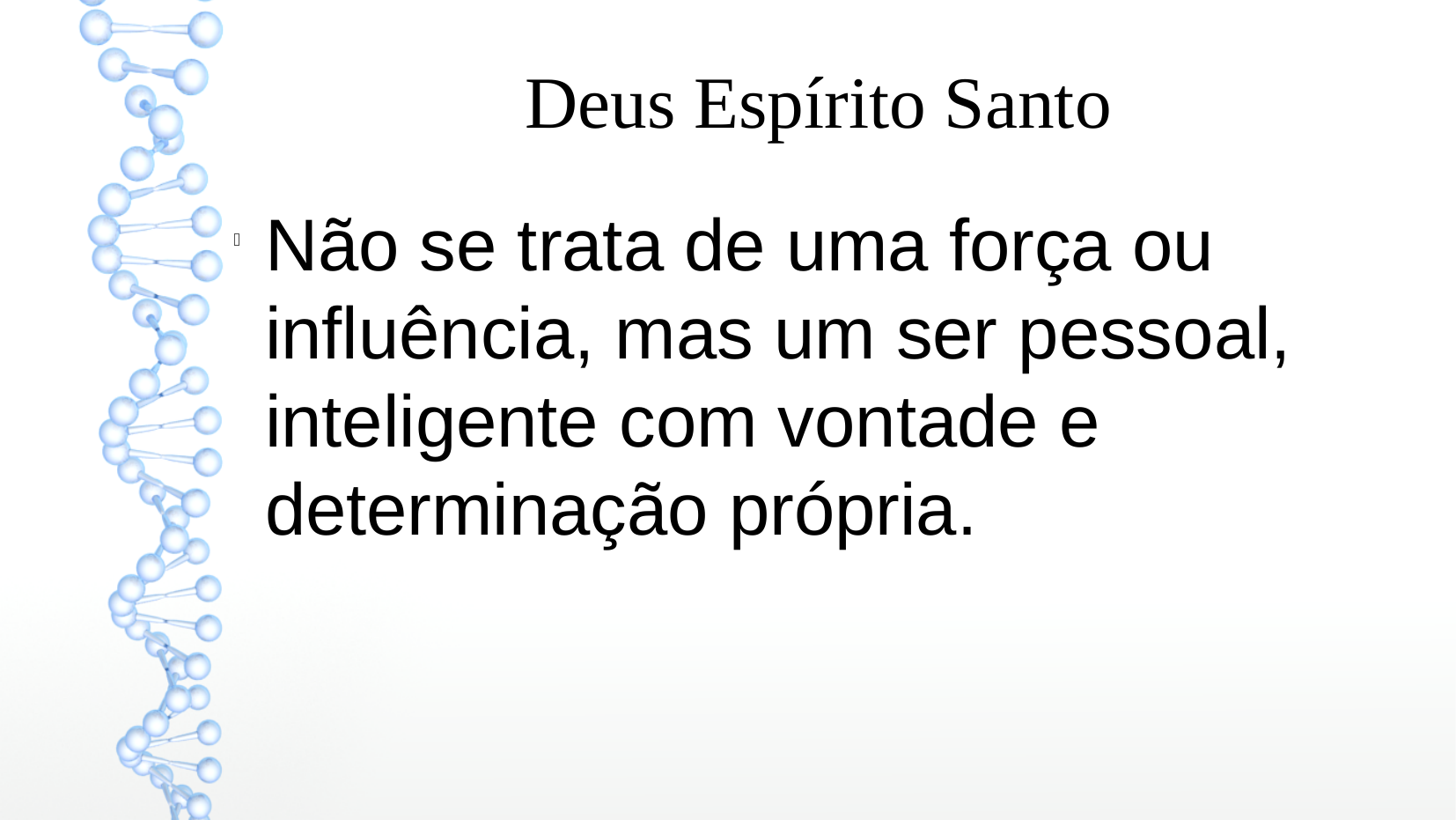

Deus Espírito Santo
Não se trata de uma força ou influência, mas um ser pessoal, inteligente com vontade e determinação própria.